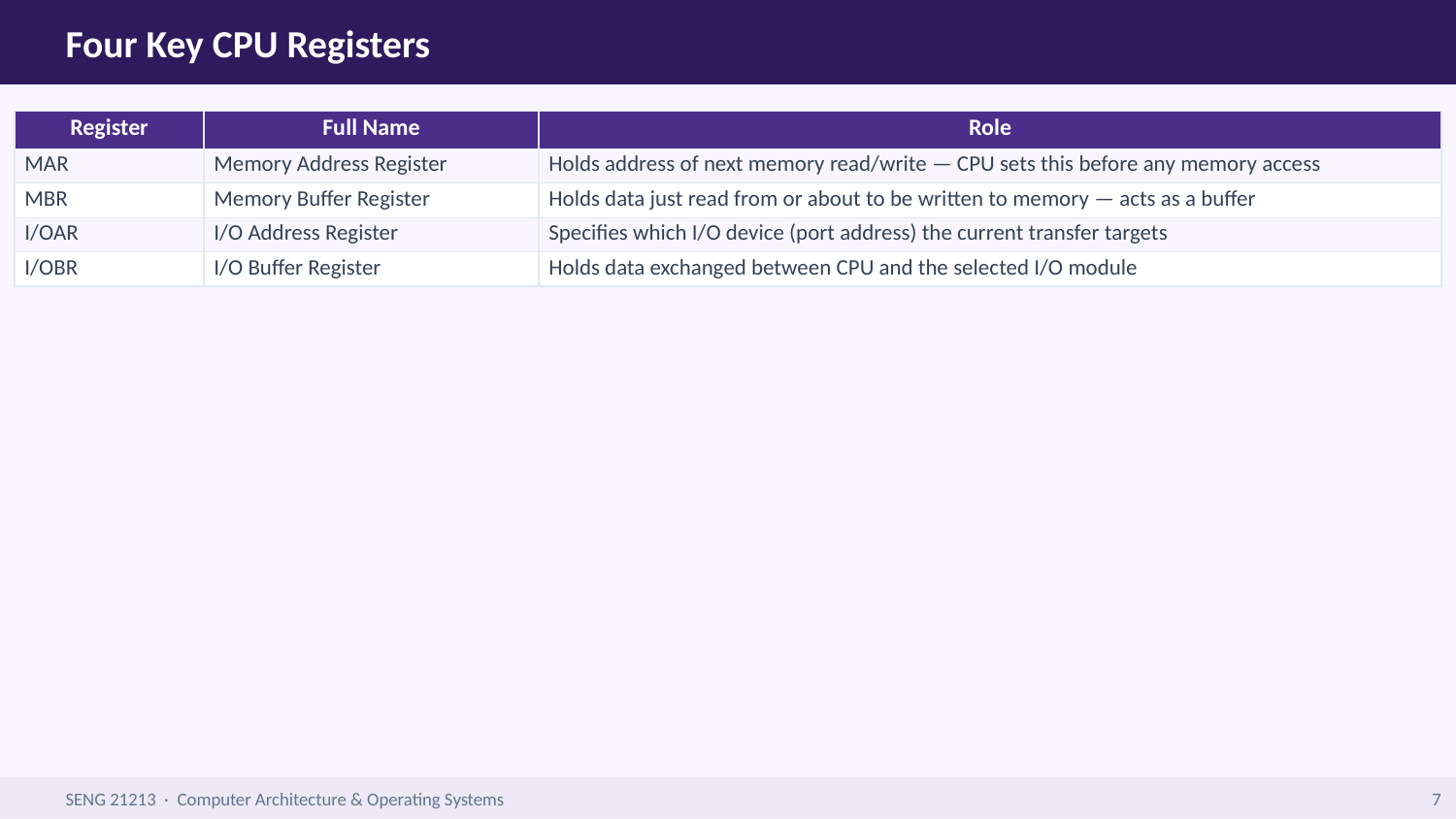

Four Key CPU Registers
| Register | Full Name | Role |
| --- | --- | --- |
| MAR | Memory Address Register | Holds address of next memory read/write — CPU sets this before any memory access |
| MBR | Memory Buffer Register | Holds data just read from or about to be written to memory — acts as a buffer |
| I/OAR | I/O Address Register | Specifies which I/O device (port address) the current transfer targets |
| I/OBR | I/O Buffer Register | Holds data exchanged between CPU and the selected I/O module |

SENG 21213  ·  Computer Architecture & Operating Systems
7